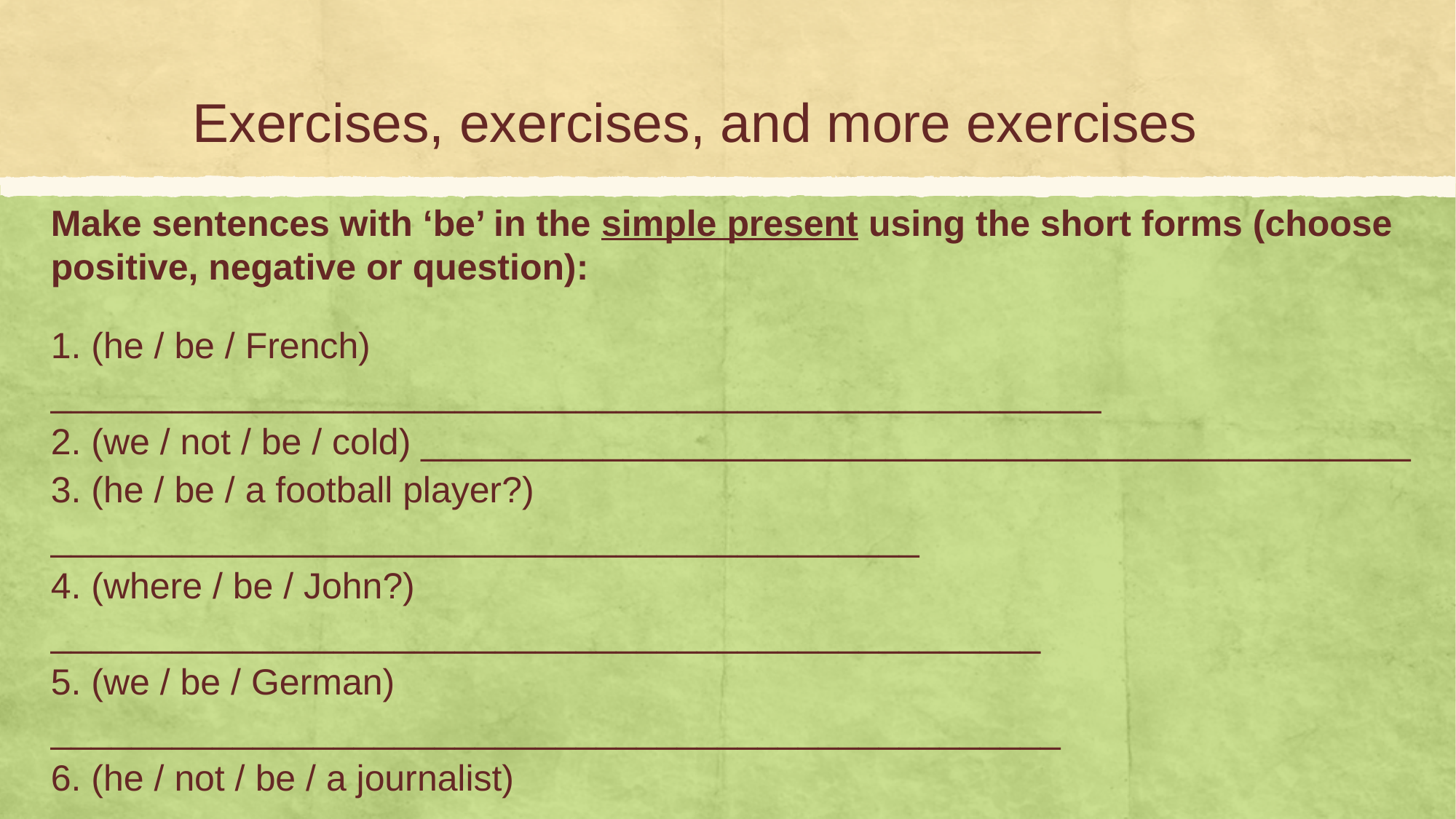

# Exercises, exercises, and more exercises
Make sentences with ‘be’ in the simple present using the short forms (choose positive, negative or question):

1. (he / be / French) ____________________________________________________
2. (we / not / be / cold) _________________________________________________
3. (he / be / a football player?) ___________________________________________
4. (where / be / John?) _________________________________________________
5. (we / be / German) __________________________________________________
6. (he / not / be / a journalist) ____________________________________________
7. (we / not / be / singers) _______________________________________________
8. (you / be / a nurse?) _________________________________________________
9. (they / be / from Libya) _______________________________________________
10. (where / be / David?) ________________________________________________